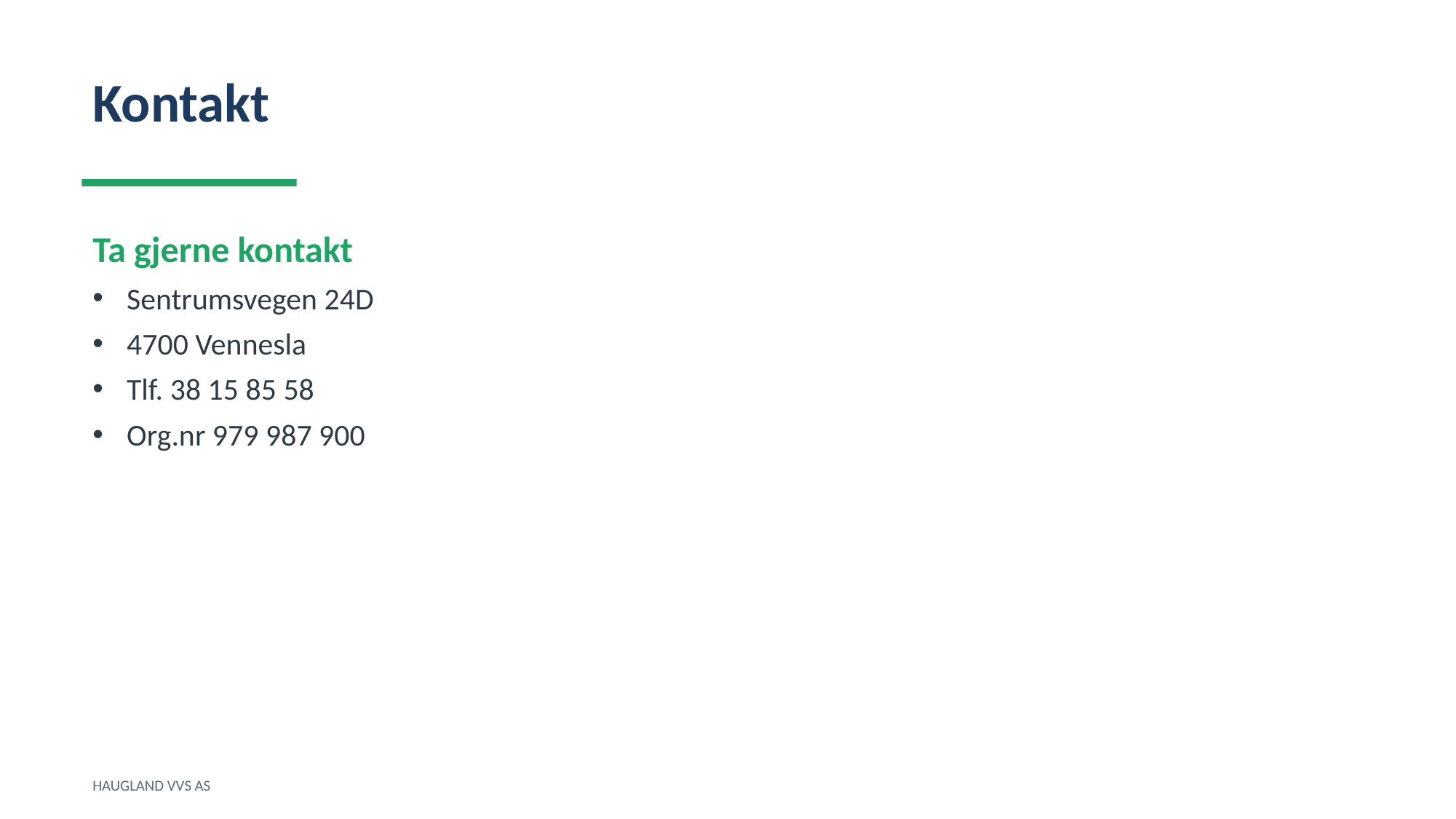

Kontakt

Ta gjerne kontakt
Sentrumsvegen 24D
4700 Vennesla
Tlf. 38 15 85 58
Org.nr 979 987 900
HAUGLAND VVS AS